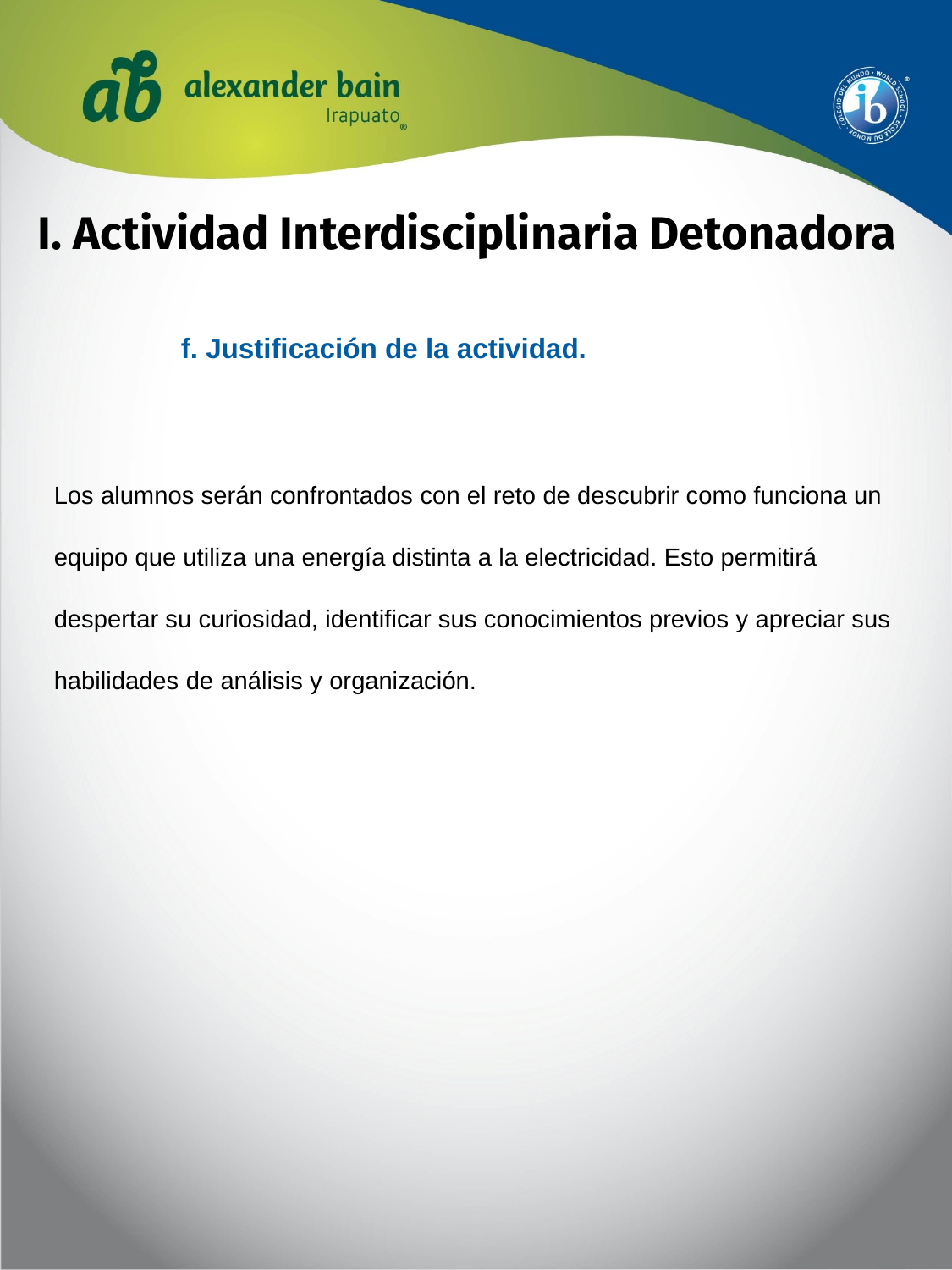

# I. Actividad Interdisciplinaria Detonadora
	f. Justificación de la actividad.
Los alumnos serán confrontados con el reto de descubrir como funciona un equipo que utiliza una energía distinta a la electricidad. Esto permitirá despertar su curiosidad, identificar sus conocimientos previos y apreciar sus habilidades de análisis y organización.